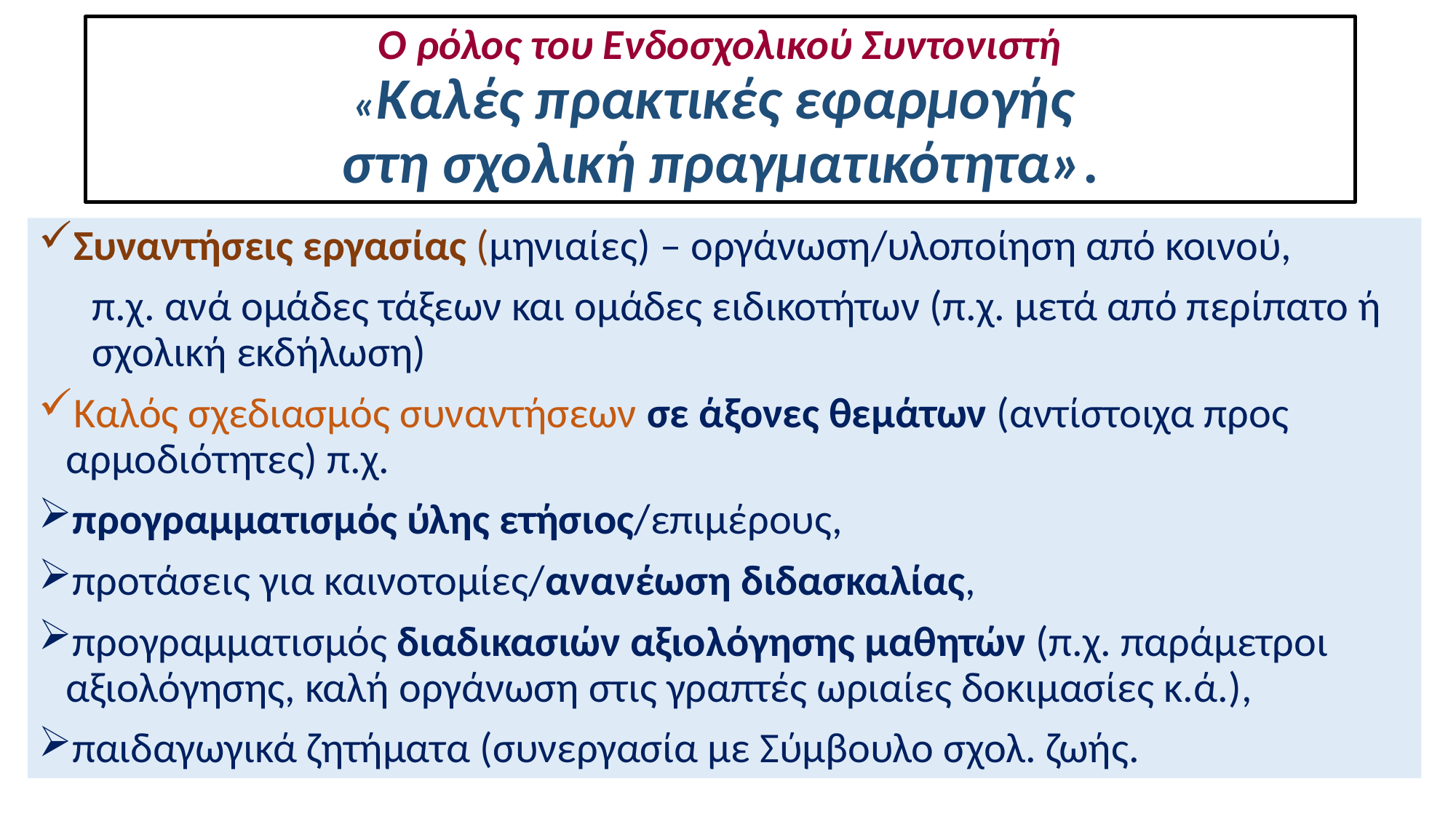

# Ο ρόλος του Ενδοσχολικού Συντονιστή «Καλές πρακτικές εφαρμογής στη σχολική πραγματικότητα».
Συναντήσεις εργασίας (μηνιαίες) – οργάνωση/υλοποίηση από κοινού,
π.χ. ανά ομάδες τάξεων και ομάδες ειδικοτήτων (π.χ. μετά από περίπατο ή σχολική εκδήλωση)
Καλός σχεδιασμός συναντήσεων σε άξονες θεμάτων (αντίστοιχα προς αρμοδιότητες) π.χ.
προγραμματισμός ύλης ετήσιος/επιμέρους,
προτάσεις για καινοτομίες/ανανέωση διδασκαλίας,
προγραμματισμός διαδικασιών αξιολόγησης μαθητών (π.χ. παράμετροι αξιολόγησης, καλή οργάνωση στις γραπτές ωριαίες δοκιμασίες κ.ά.),
παιδαγωγικά ζητήματα (συνεργασία με Σύμβουλο σχολ. ζωής.